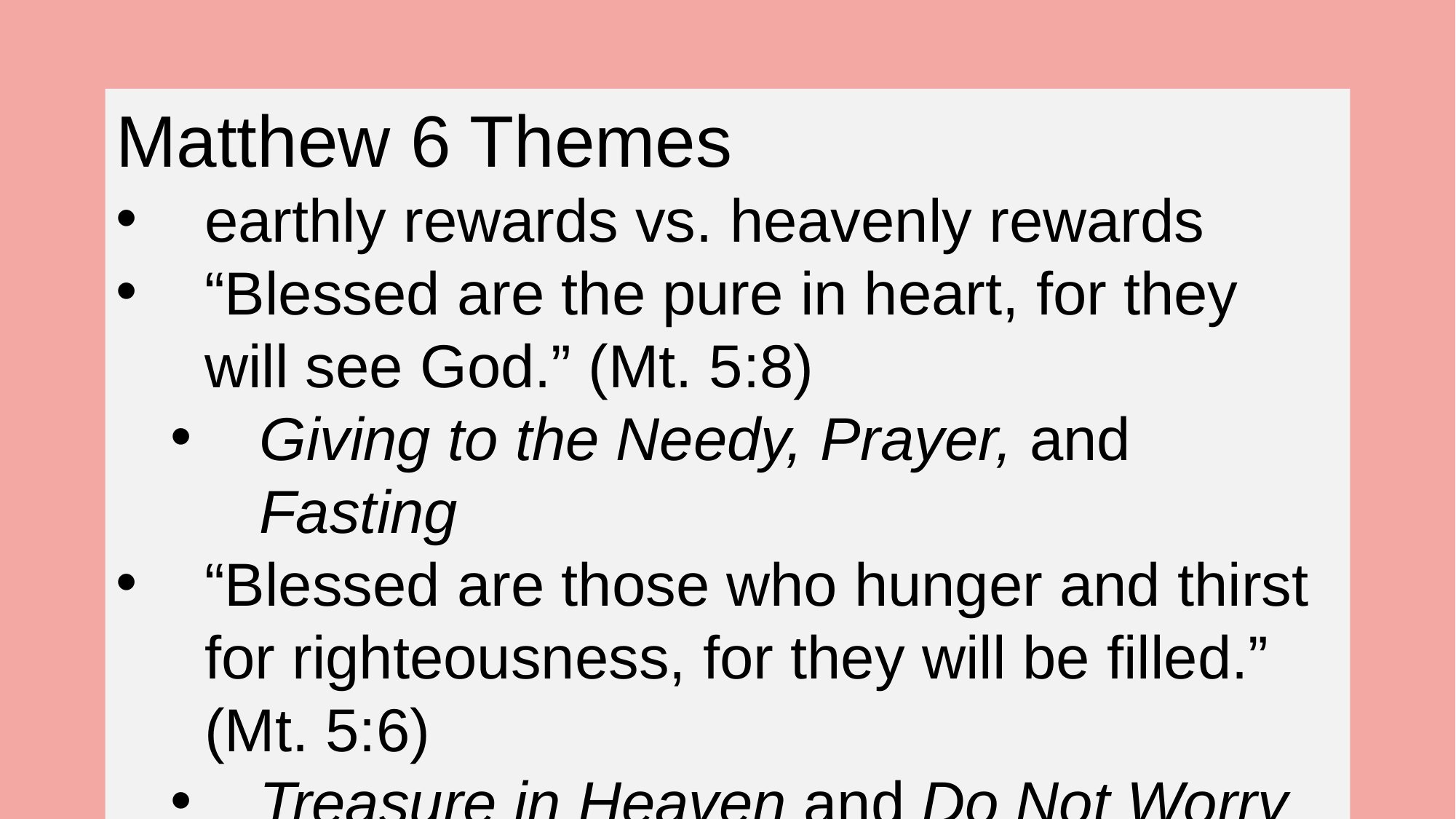

Matthew 6 Themes
earthly rewards vs. heavenly rewards
“Blessed are the pure in heart, for they will see God.” (Mt. 5:8)
Giving to the Needy, Prayer, and Fasting
“Blessed are those who hunger and thirst for righteousness, for they will be filled.” (Mt. 5:6)
Treasure in Heaven and Do Not Worry